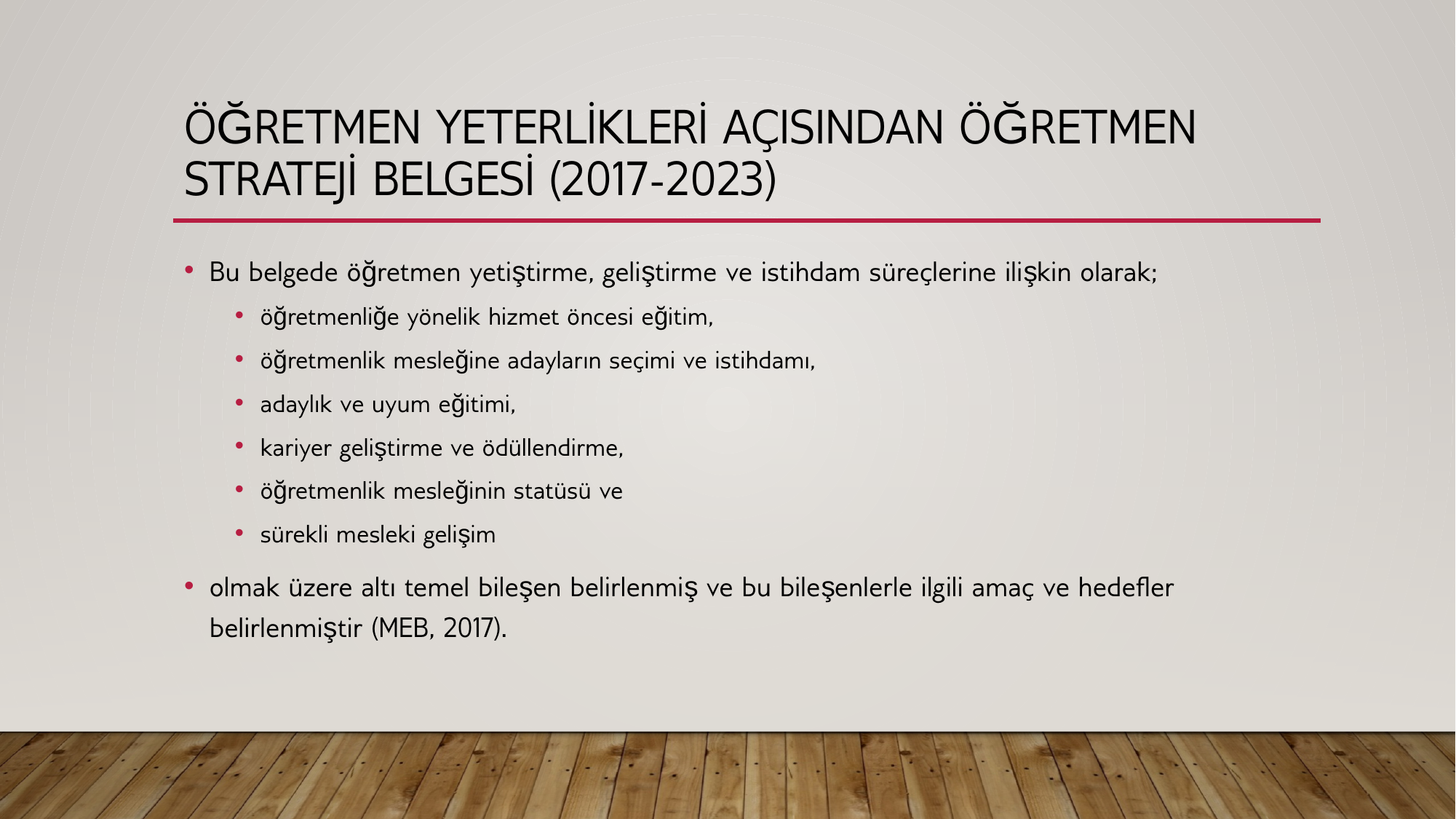

# Öğretmen Yeterlikleri Açısından Öğretmen Strateji Belgesi (2017-2023)
Bu belgede öğretmen yetiştirme, geliştirme ve istihdam süreçlerine ilişkin olarak;
öğretmenliğe yönelik hizmet öncesi eğitim,
öğretmenlik mesleğine adayların seçimi ve istihdamı,
adaylık ve uyum eğitimi,
kariyer geliştirme ve ödüllendirme,
öğretmenlik mesleğinin statüsü ve
sürekli mesleki gelişim
olmak üzere altı temel bileşen belirlenmiş ve bu bileşenlerle ilgili amaç ve hedefler belirlenmiştir (MEB, 2017).